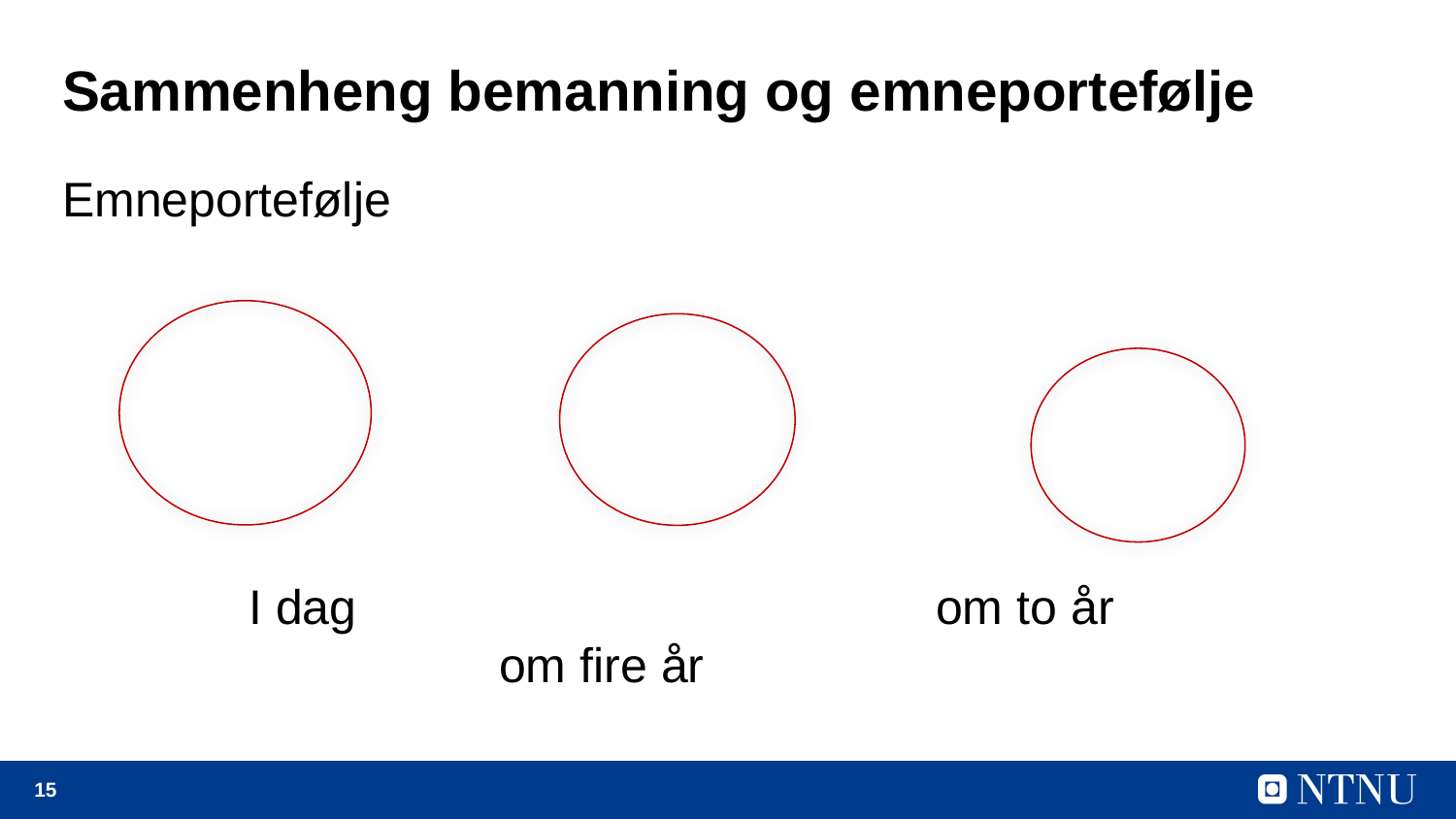

# Sammenheng bemanning og emneportefølje
Emneportefølje

	   I dag				om to år					om fire år